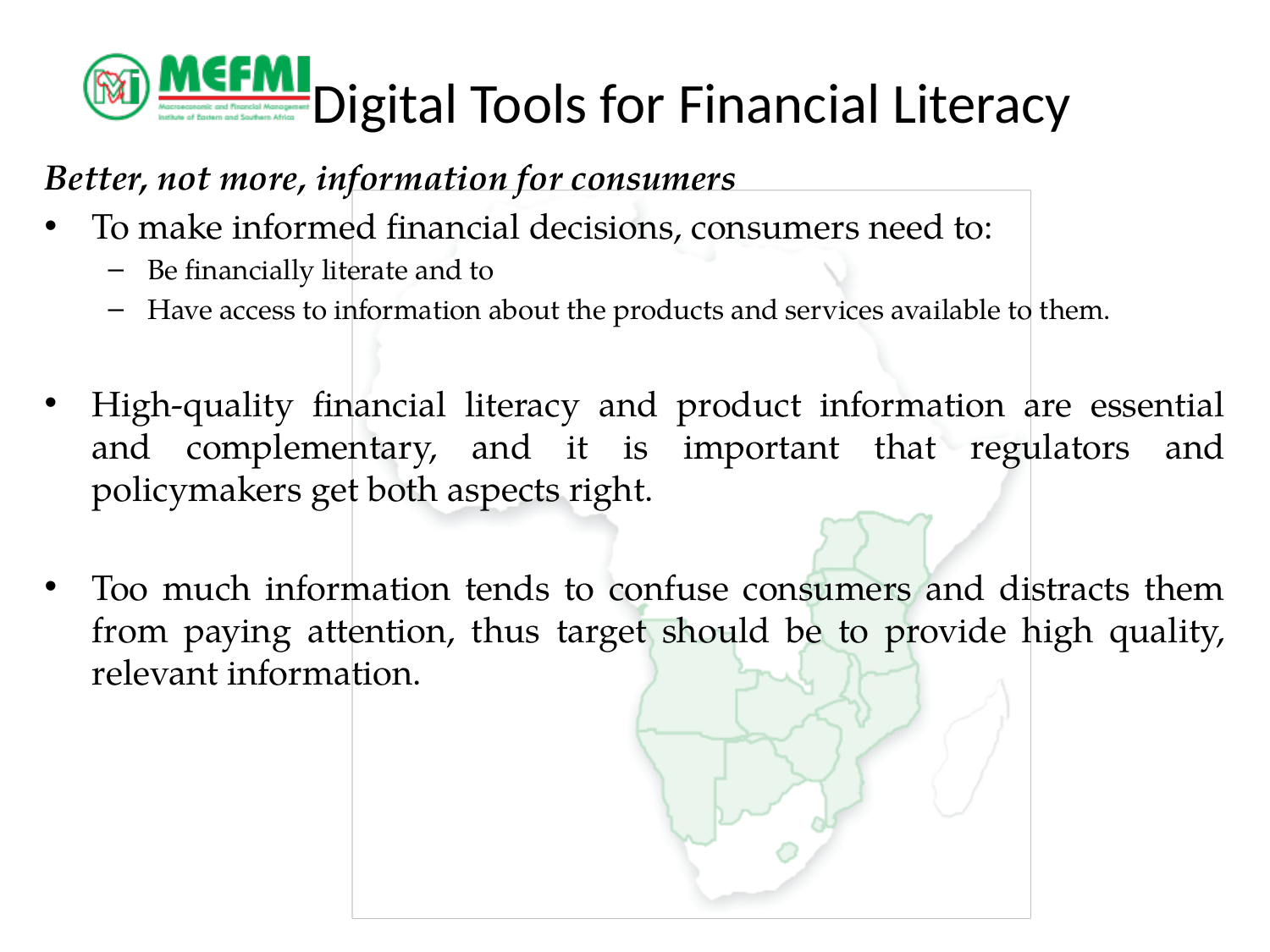

# Digital Tools for Financial Literacy
Better, not more, information for consumers
To make informed financial decisions, consumers need to:
Be financially literate and to
Have access to information about the products and services available to them.

High-quality financial literacy and product information are essential and complementary, and it is important that regulators and policymakers get both aspects right.

Too much information tends to confuse consumers and distracts them from paying attention, thus target should be to provide high quality, relevant information.